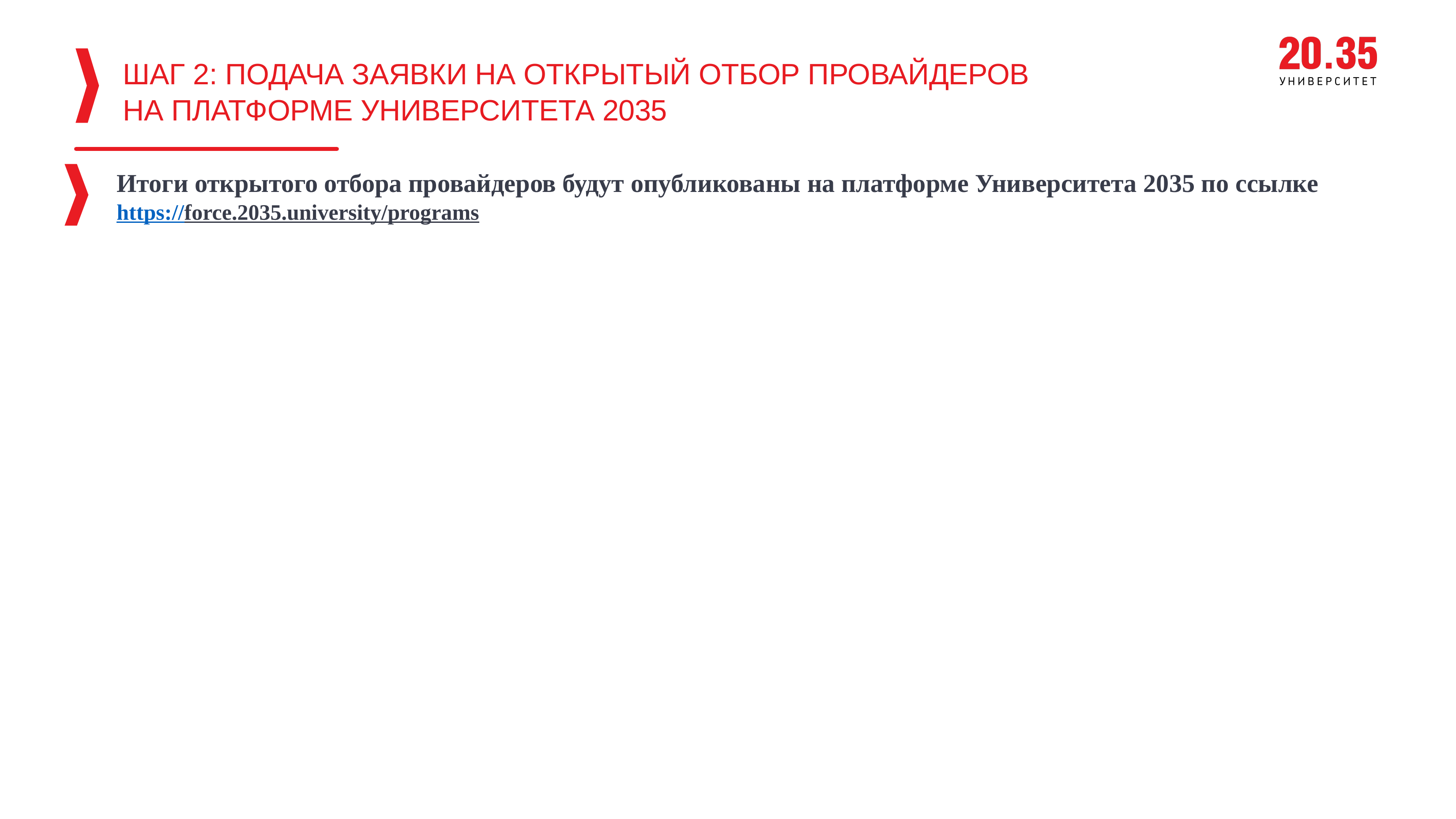

ШАГ 2: ПОДАЧА ЗАЯВКИ НА ОТКРЫТЫЙ ОТБОР ПРОВАЙДЕРОВ
НА ПЛАТФОРМЕ УНИВЕРСИТЕТА 2035
Итоги открытого отбора провайдеров будут опубликованы на платформе Университета 2035 по ссылке
https://force.2035.university/programs